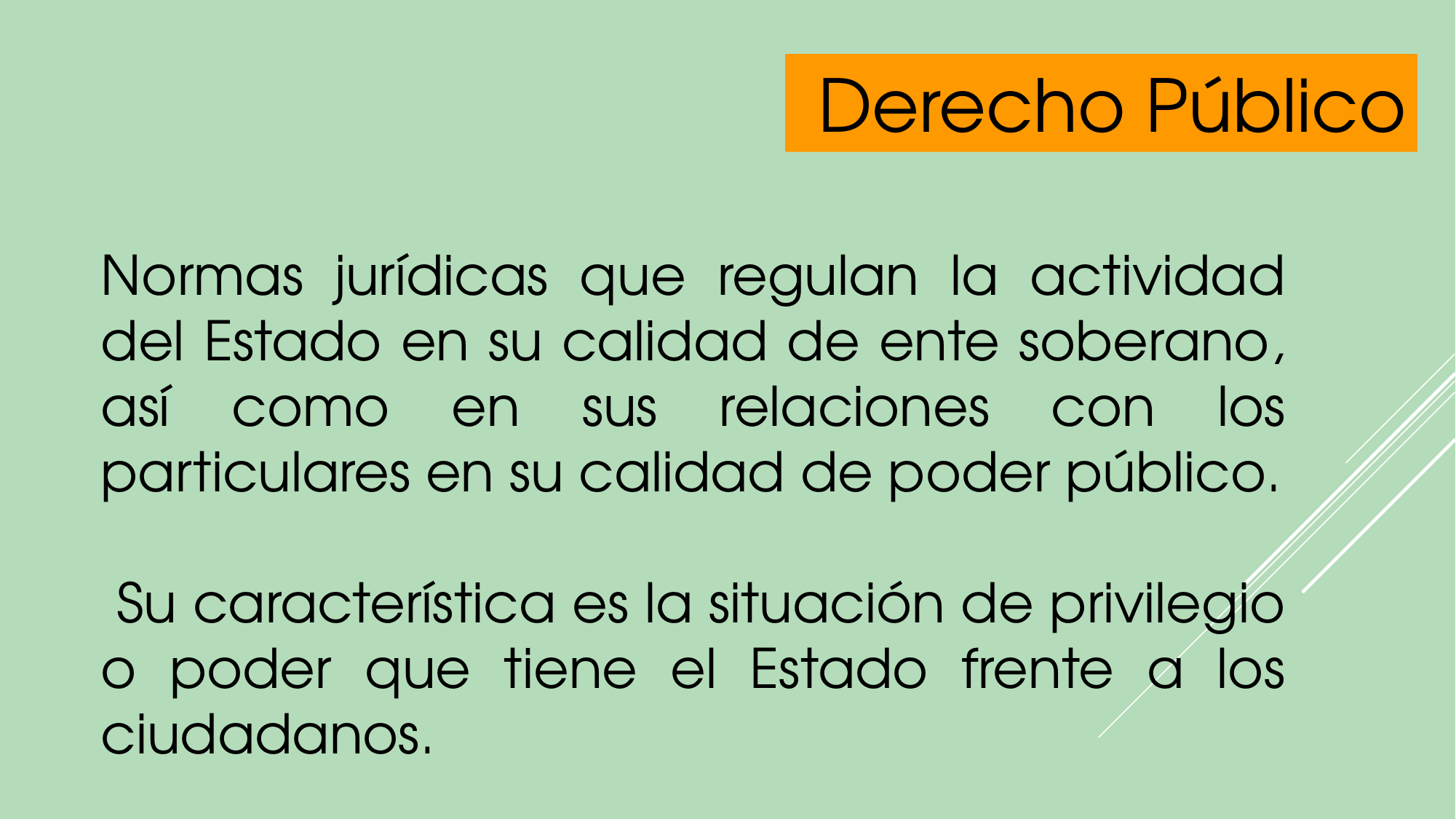

Derecho Público
Normas jurídicas que regulan la actividad del Estado en su calidad de ente soberano, así como en sus relaciones con los particulares en su calidad de poder público.

 Su característica es la situación de privilegio o poder que tiene el Estado frente a los ciudadanos.